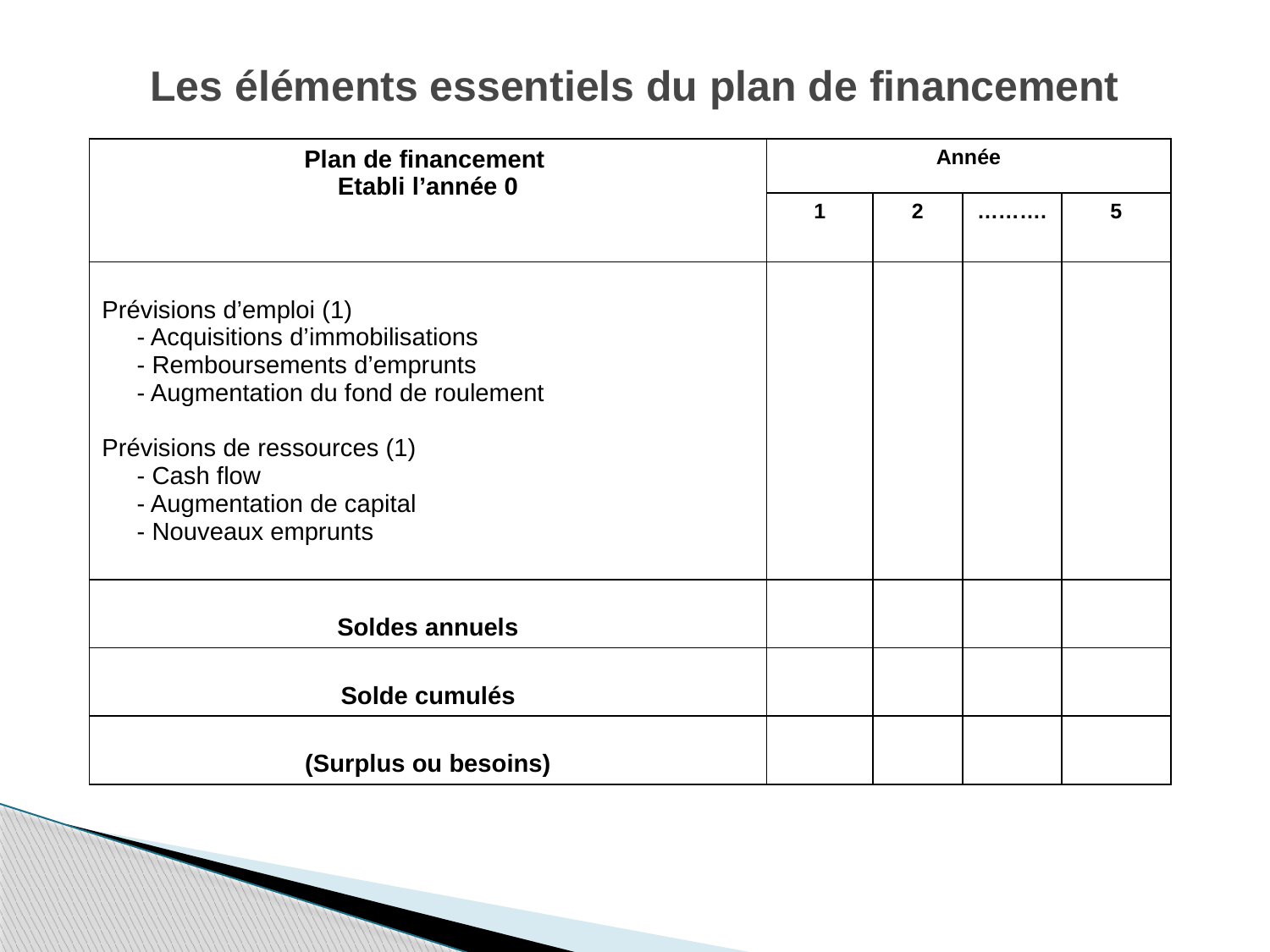

# Les éléments essentiels du plan de financement
| Plan de financement Etabli l’année 0 | Année |  |  |  |
| --- | --- | --- | --- | --- |
|  | 1 | 2 | ………. | 5 |
| Prévisions d’emploi (1) - Acquisitions d’immobilisations - Remboursements d’emprunts - Augmentation du fond de roulement Prévisions de ressources (1) - Cash flow - Augmentation de capital - Nouveaux emprunts |  |  |  |  |
| Soldes annuels |  |  |  |  |
| Solde cumulés |  |  |  |  |
| (Surplus ou besoins) |  |  |  |  |